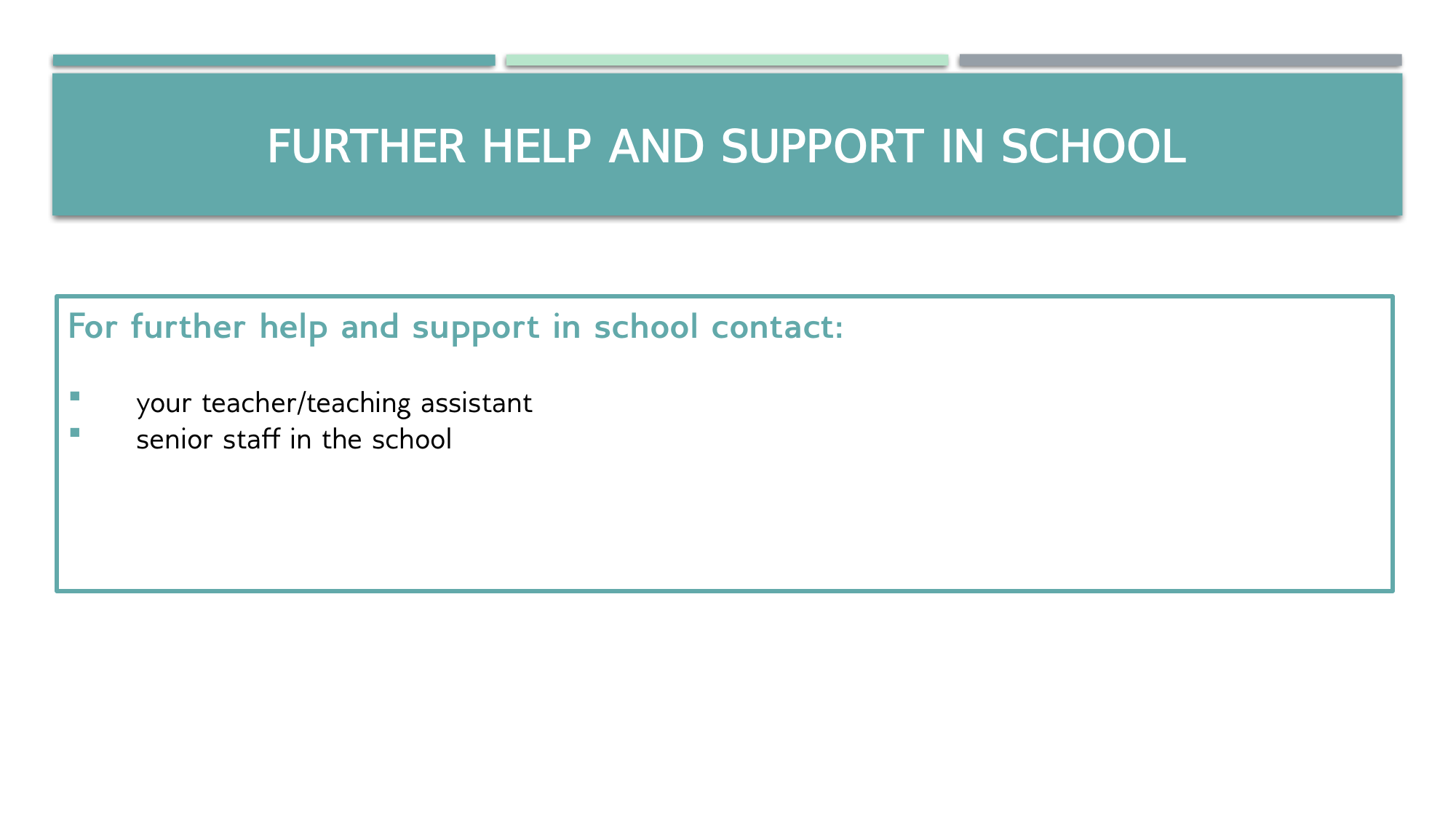

# Further help and support in school
For further help and support in school contact:

your teacher/teaching assistant
senior staff in the school